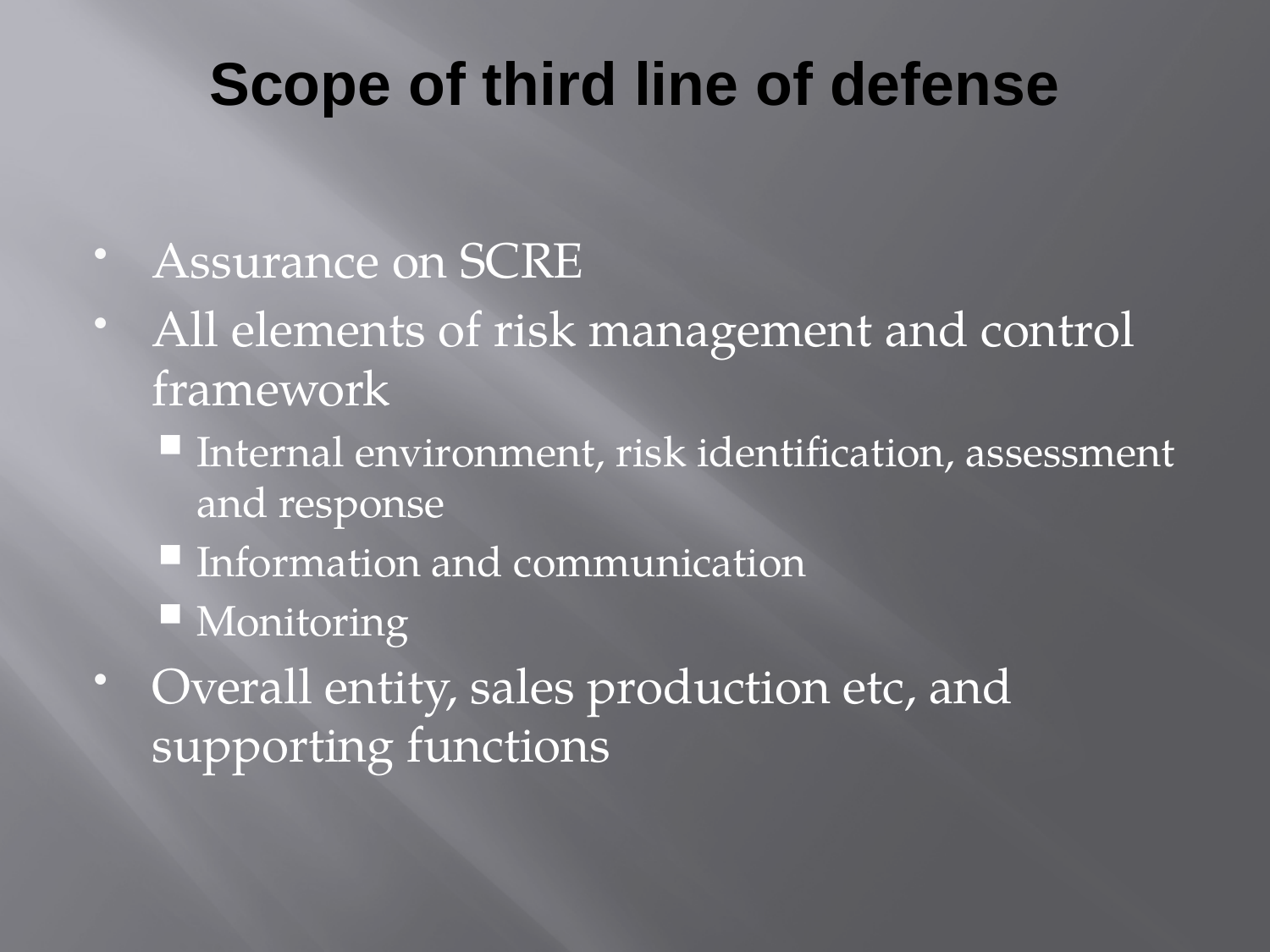

# Scope of third line of defense
Assurance on SCRE
All elements of risk management and control framework
Internal environment, risk identification, assessment and response
Information and communication
Monitoring
Overall entity, sales production etc, and supporting functions